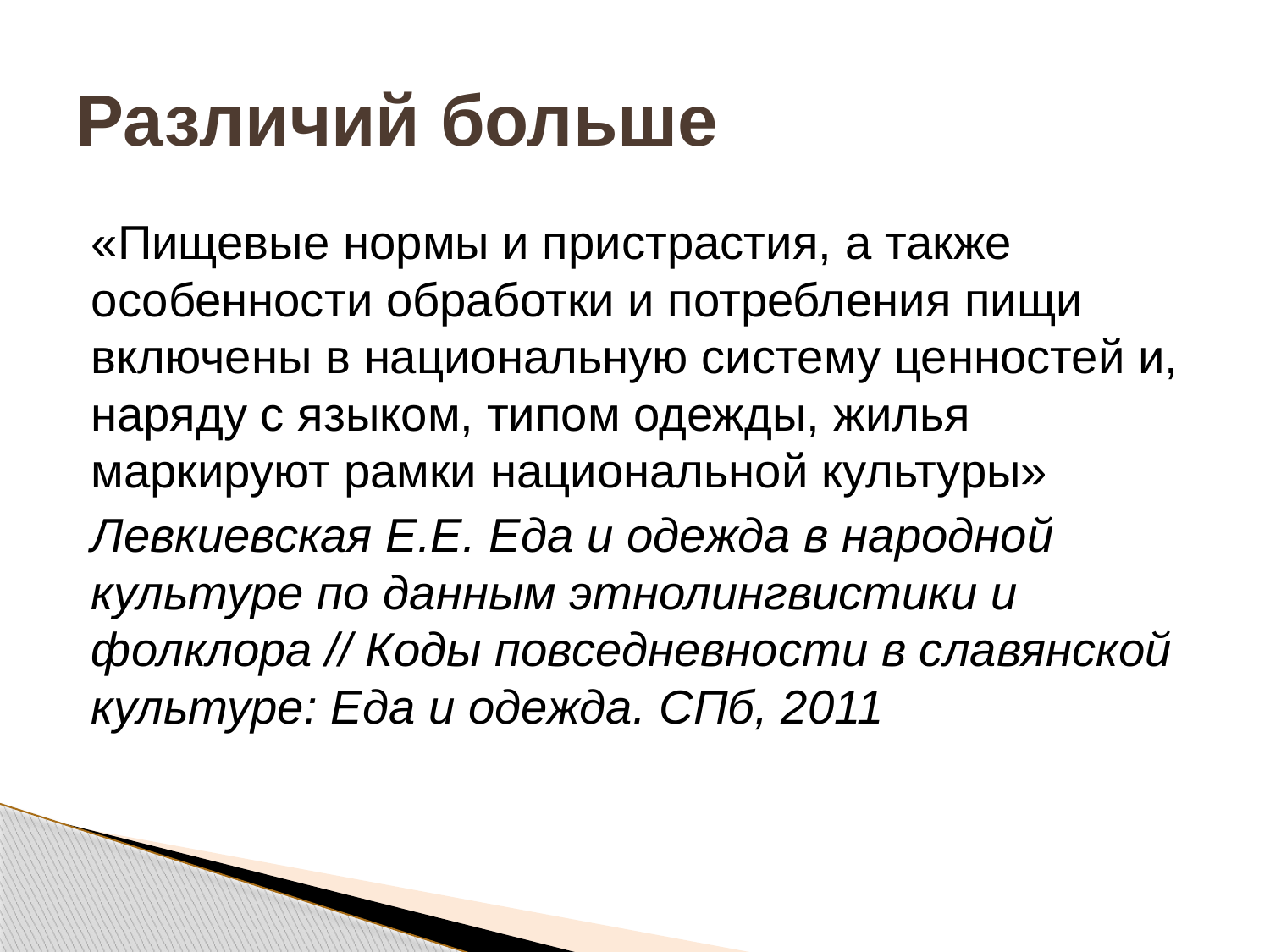

# Различий больше
«Пищевые нормы и пристрастия, а также особенности обработки и потребления пищи включены в национальную систему ценностей и, наряду с языком, типом одежды, жилья маркируют рамки национальной культуры»
Левкиевская Е.Е. Еда и одежда в народной культуре по данным этнолингвистики и фолклора // Коды повседневности в славянской культуре: Еда и одежда. СПб, 2011